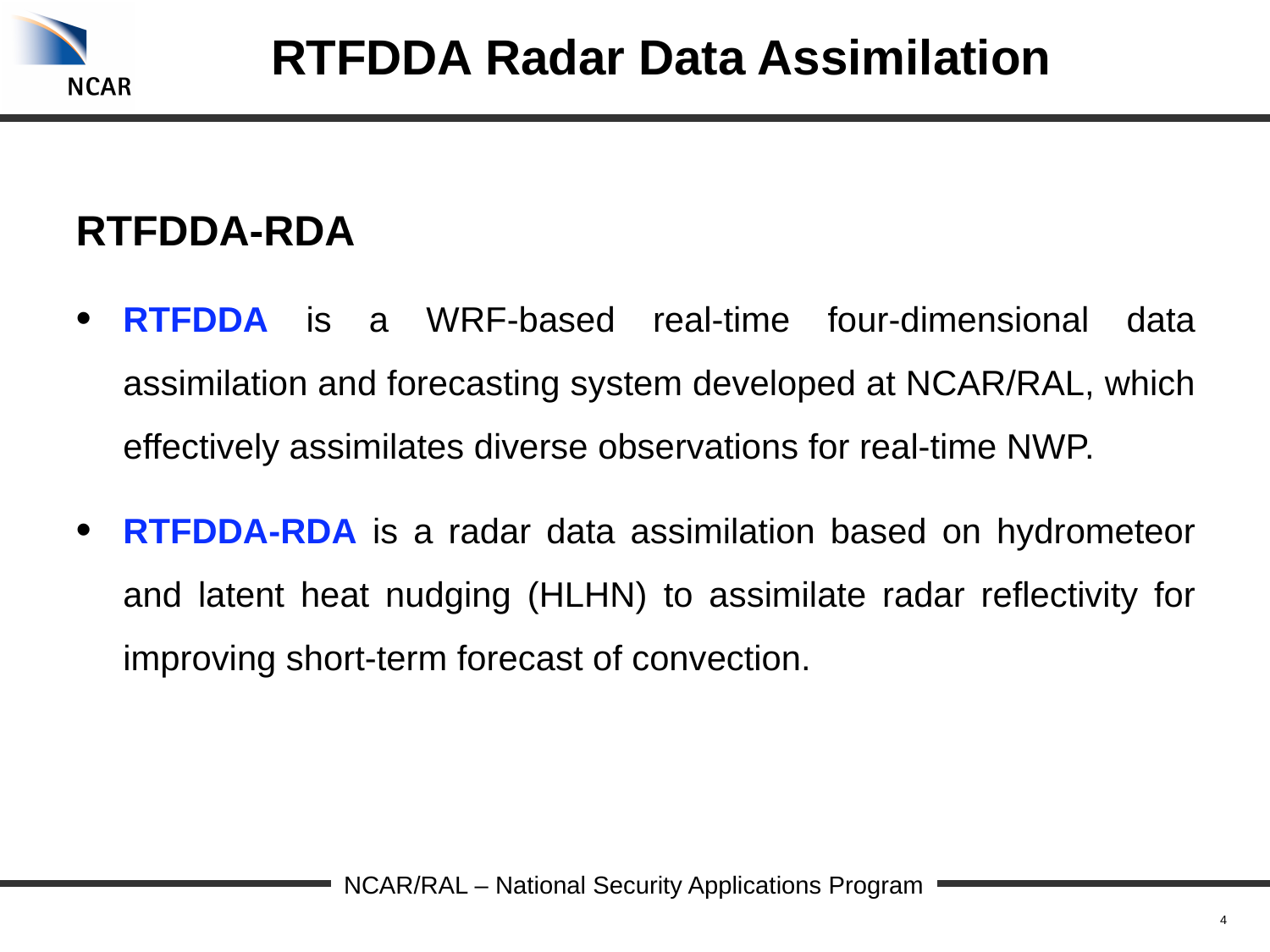

# RTFDDA Radar Data Assimilation
RTFDDA-RDA
RTFDDA is a WRF-based real-time four-dimensional data assimilation and forecasting system developed at NCAR/RAL, which effectively assimilates diverse observations for real-time NWP.
RTFDDA-RDA is a radar data assimilation based on hydrometeor and latent heat nudging (HLHN) to assimilate radar reflectivity for improving short-term forecast of convection.